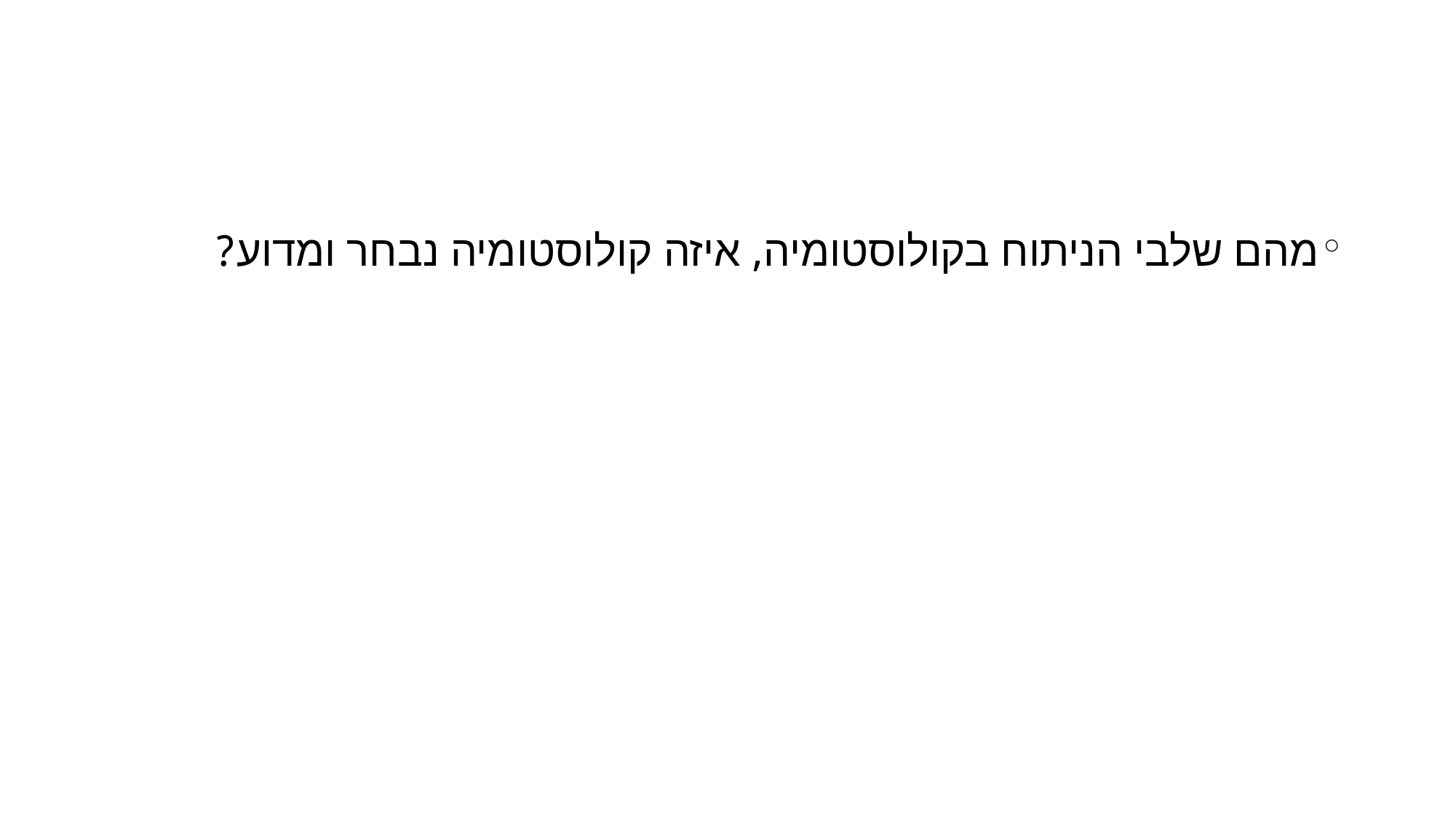

#
מהם שלבי הניתוח בקולוסטומיה, איזה קולוסטומיה נבחר ומדוע?